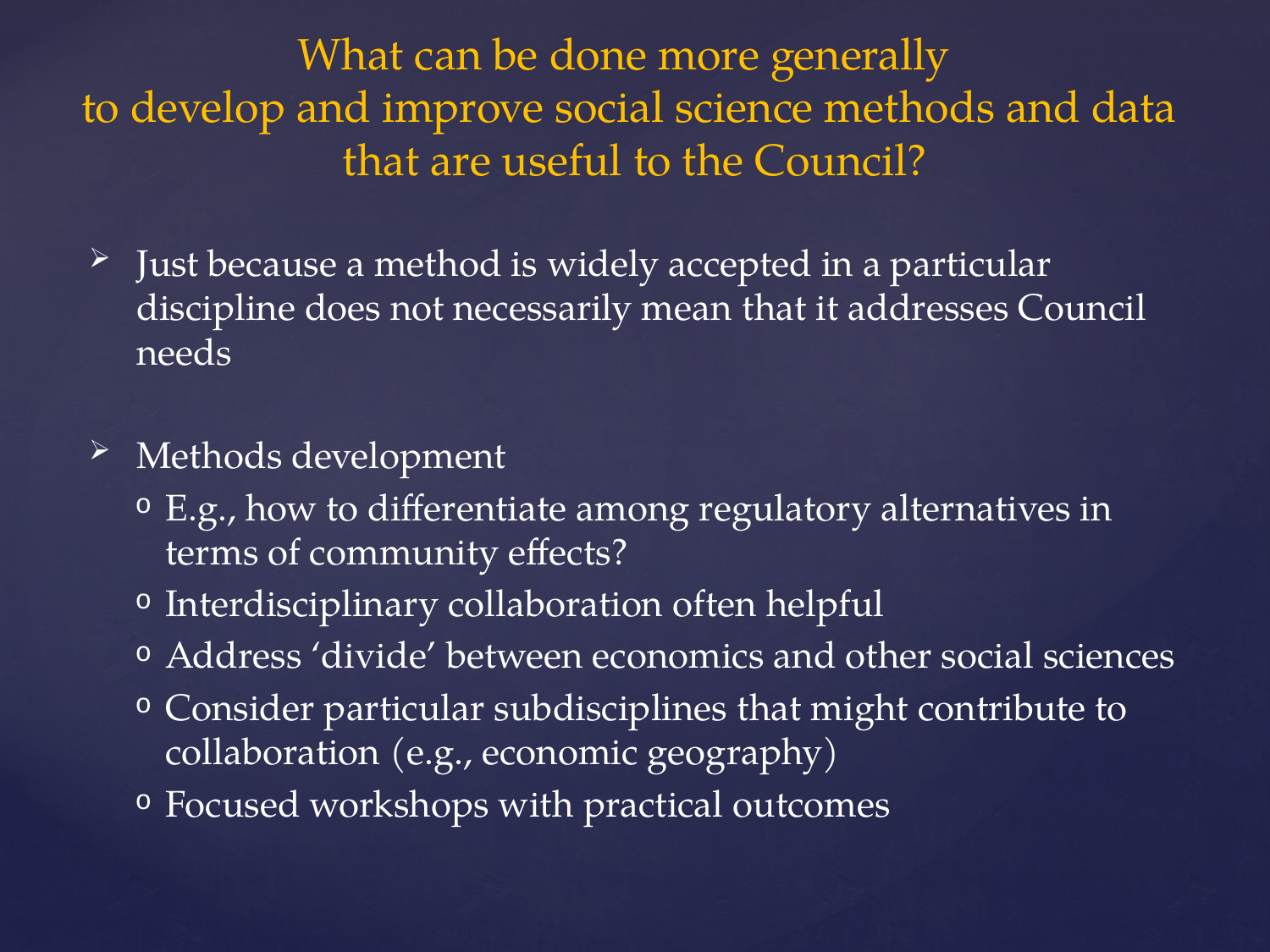

# What can be done more generally to develop and improve social science methods and data that are useful to the Council?
Just because a method is widely accepted in a particular discipline does not necessarily mean that it addresses Council needs

Methods development
E.g., how to differentiate among regulatory alternatives in terms of community effects?
Interdisciplinary collaboration often helpful
Address ‘divide’ between economics and other social sciences
Consider particular subdisciplines that might contribute to collaboration (e.g., economic geography)
Focused workshops with practical outcomes